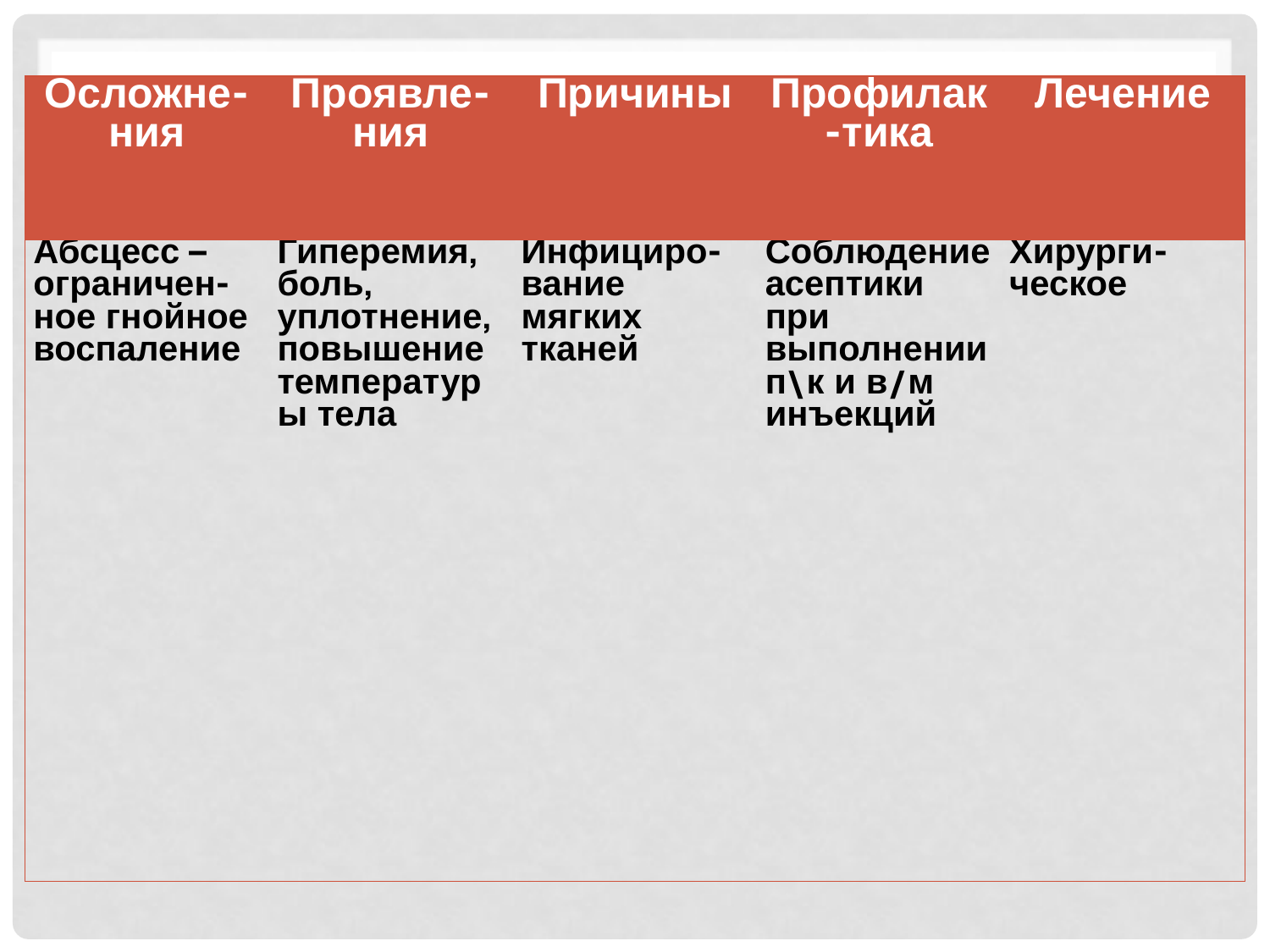

#
| Осложне-ния | Проявле-ния | Причины | Профилак-тика | Лечение |
| --- | --- | --- | --- | --- |
| Абсцесс – ограничен-ное гнойное воспаление | Гиперемия, боль, уплотнение, повышение температуры тела | Инфициро-вание мягких тканей | Соблюдение асептики при выполнении п\к и в/м инъекций | Хирурги-ческое |